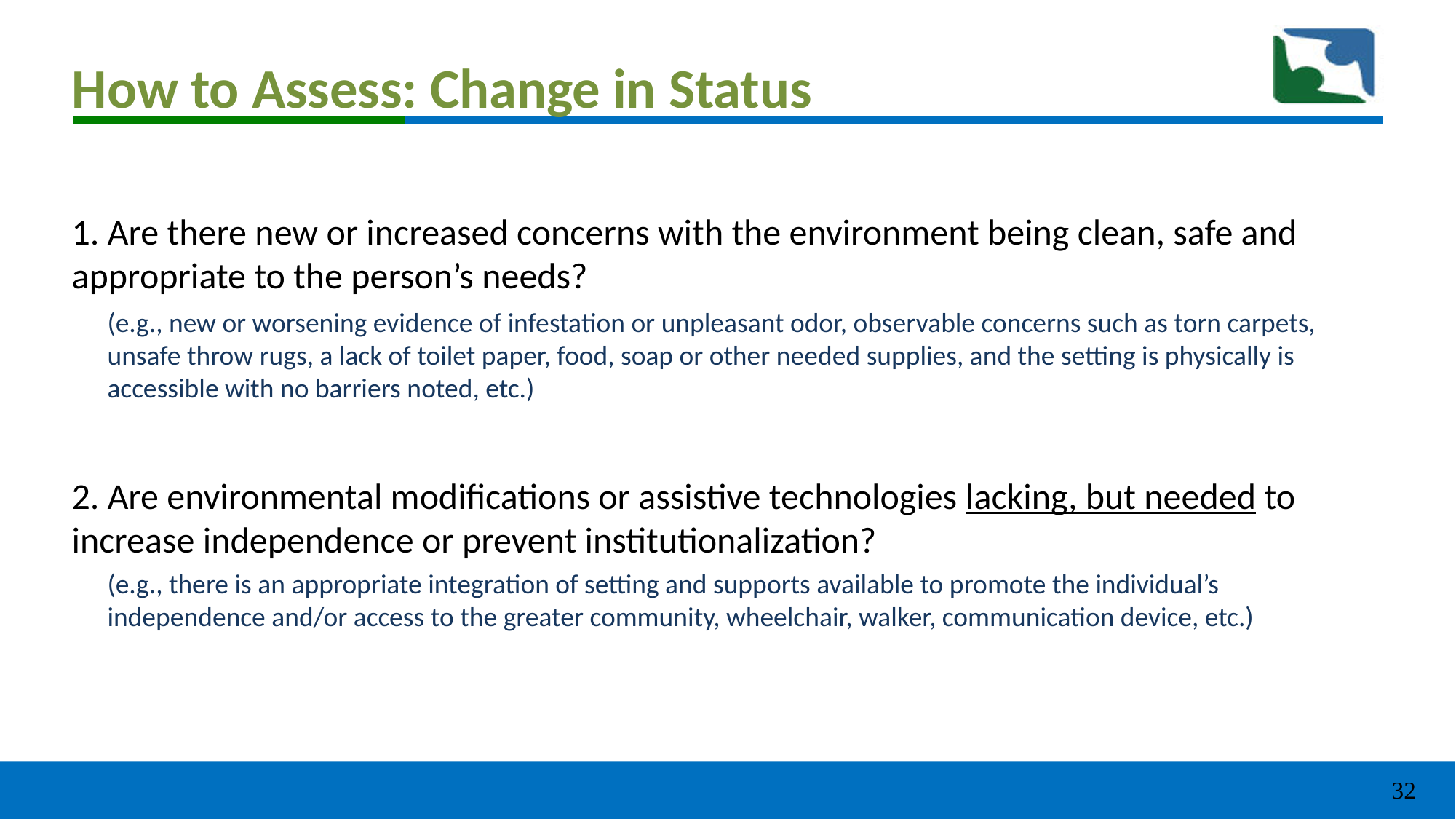

# How to Assess: Change in Status
1. Are there new or increased concerns with the environment being clean, safe and appropriate to the person’s needs?
(e.g., new or worsening evidence of infestation or unpleasant odor, observable concerns such as torn carpets, unsafe throw rugs, a lack of toilet paper, food, soap or other needed supplies, and the setting is physically is accessible with no barriers noted, etc.)
2. Are environmental modifications or assistive technologies lacking, but needed to increase independence or prevent institutionalization?
(e.g., there is an appropriate integration of setting and supports available to promote the individual’s independence and/or access to the greater community, wheelchair, walker, communication device, etc.)
32